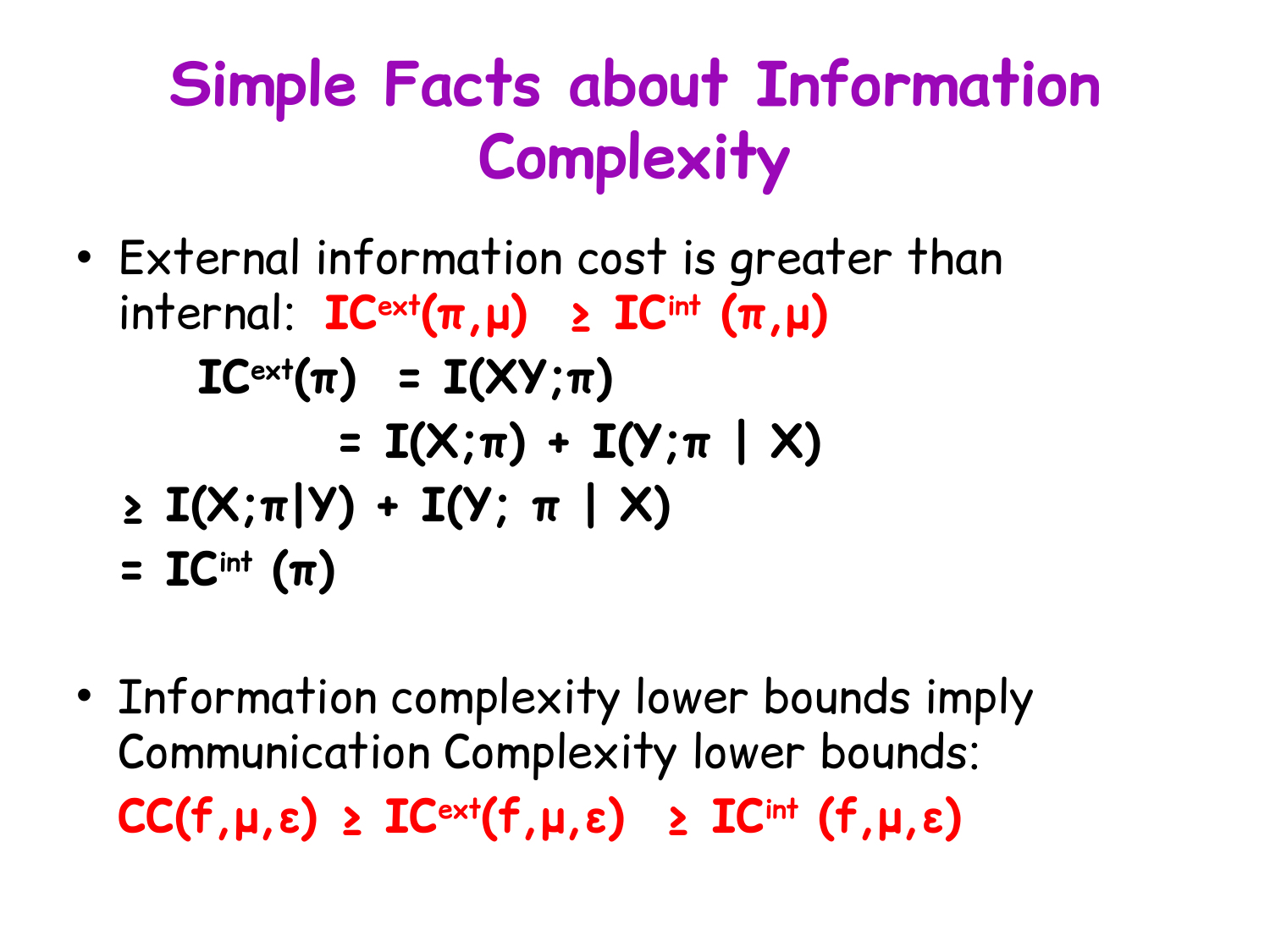

# Simple Facts about Information Complexity
External information cost is greater than internal:  ICext(π,μ)  ≥ ICint (π,μ)
	    ICext(π)  = I(XY;π)
		           = I(X;π) + I(Y;π | X)
				≥ I(X;π|Y) + I(Y; π | X)
				= ICint (π)

Information complexity lower bounds imply Communication Complexity lower bounds:
	CC(f,μ,ε) ≥ ICext(f,μ,ε)  ≥ ICint (f,μ,ε)